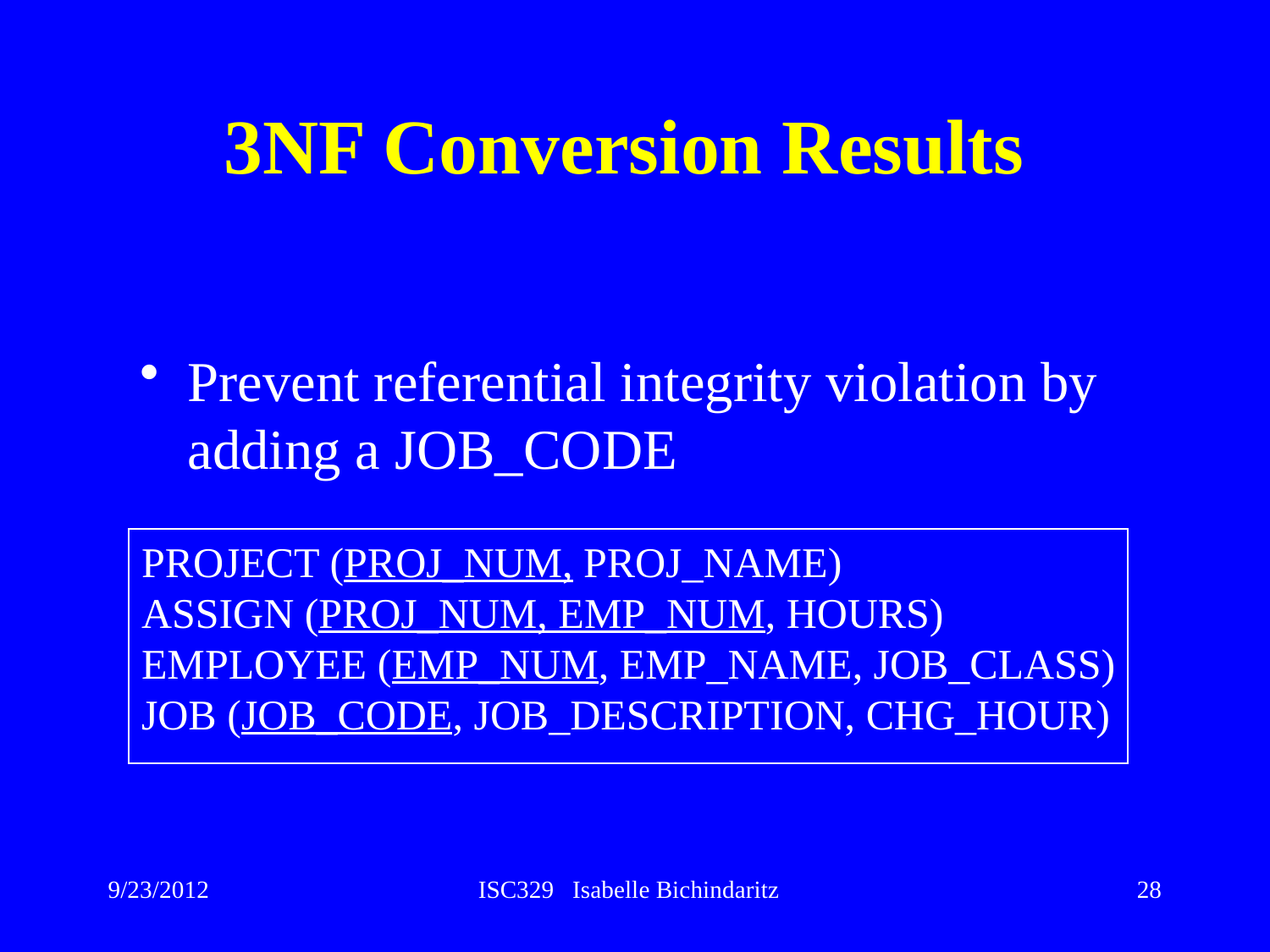

# 3NF Conversion Results
Prevent referential integrity violation by adding a JOB_CODE
PROJECT (PROJ_NUM, PROJ_NAME)
ASSIGN (PROJ_NUM, EMP_NUM, HOURS)
EMPLOYEE (EMP_NUM, EMP_NAME, JOB_CLASS)
JOB (JOB_CODE, JOB_DESCRIPTION, CHG_HOUR)

9/23/2012
ISC329   Isabelle Bichindaritz
28